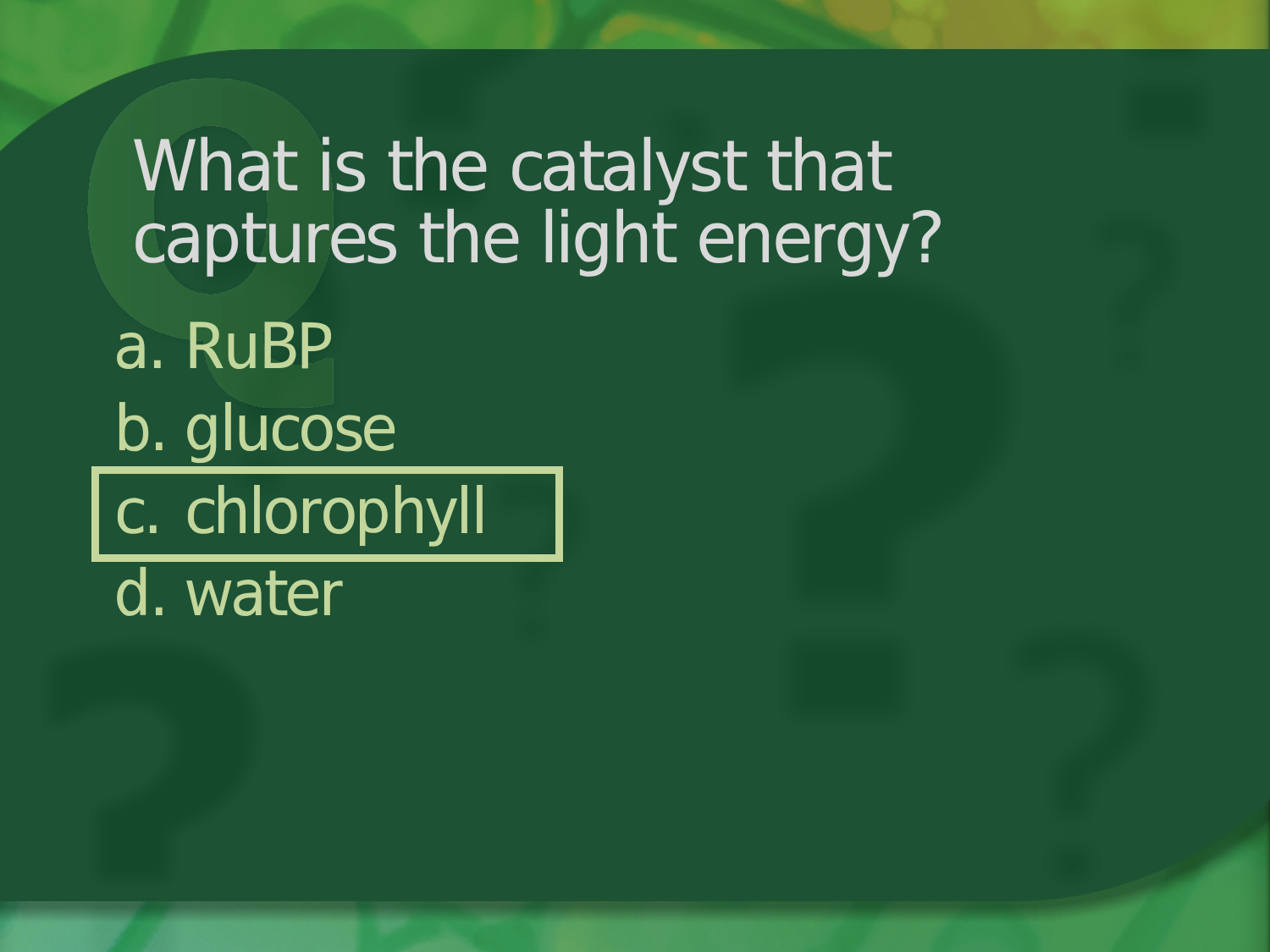

# What is the catalyst that captures the light energy?
RuBP
glucose
chlorophyll
water